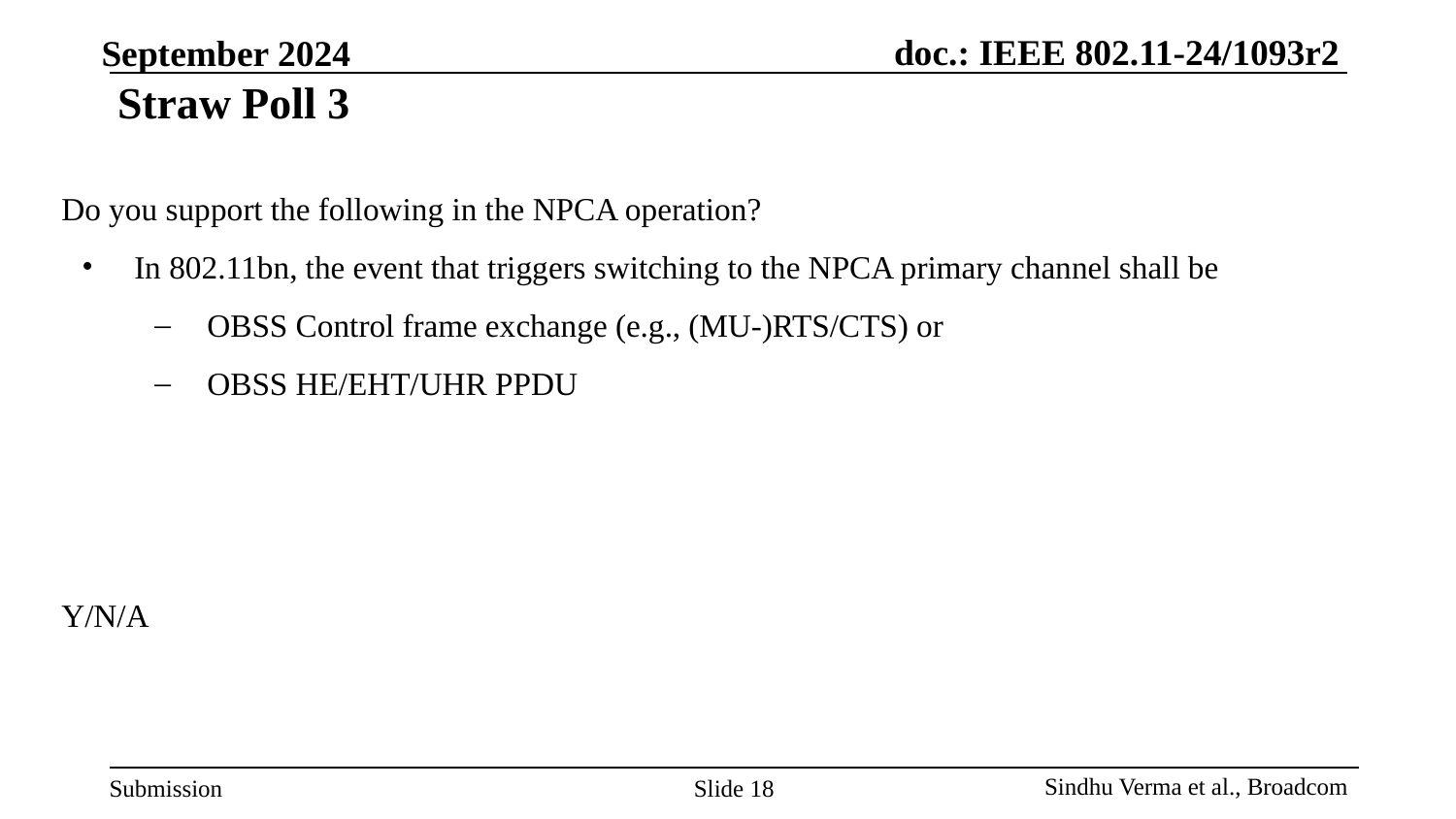

# Straw Poll 3

Do you support the following in the NPCA operation?
In 802.11bn, the event that triggers switching to the NPCA primary channel shall be
OBSS Control frame exchange (e.g., (MU-)RTS/CTS) or
OBSS HE/EHT/UHR PPDU

Y/N/A

Slide 18